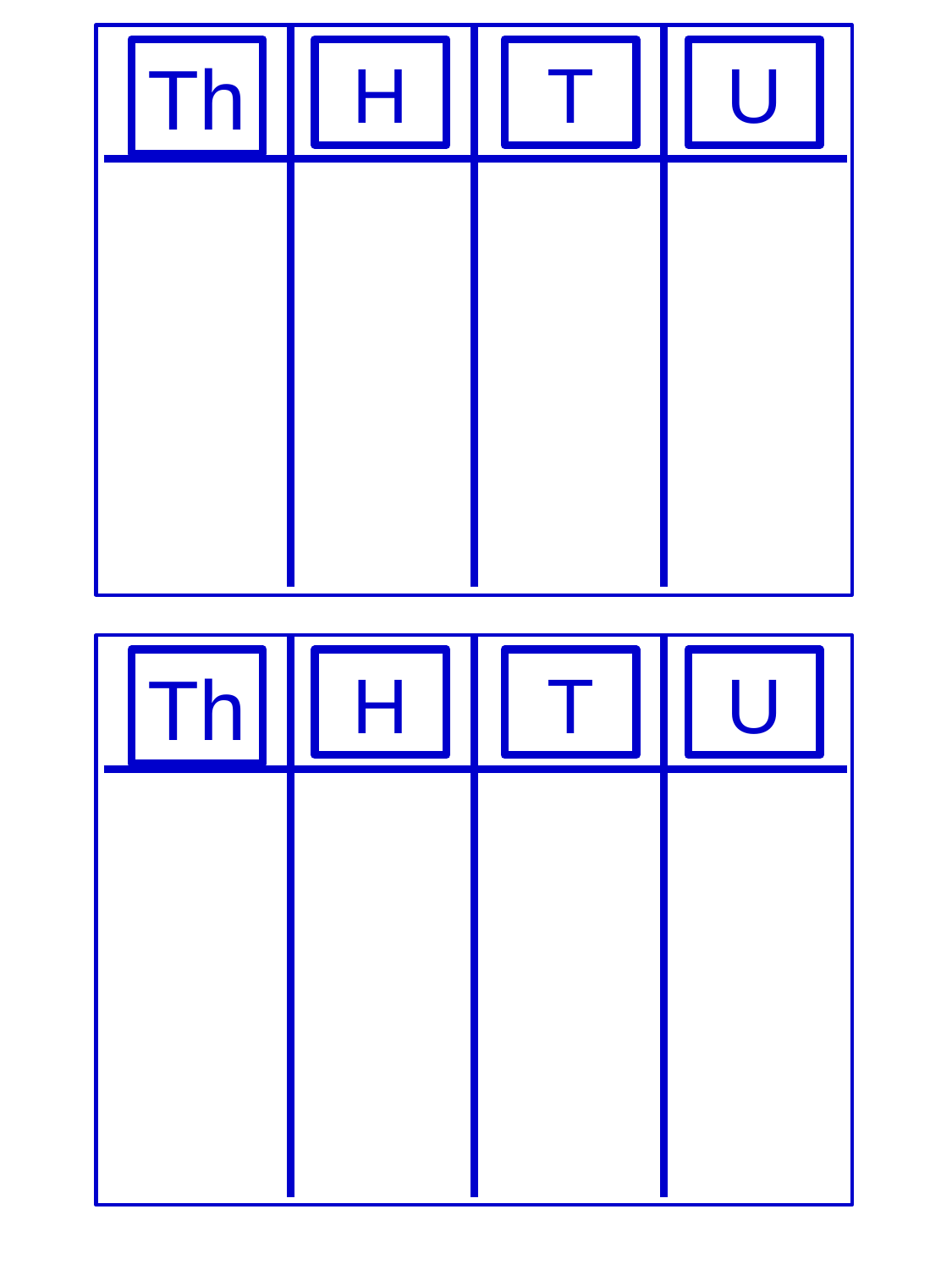

Th
H
T
U

Th
H
T
U